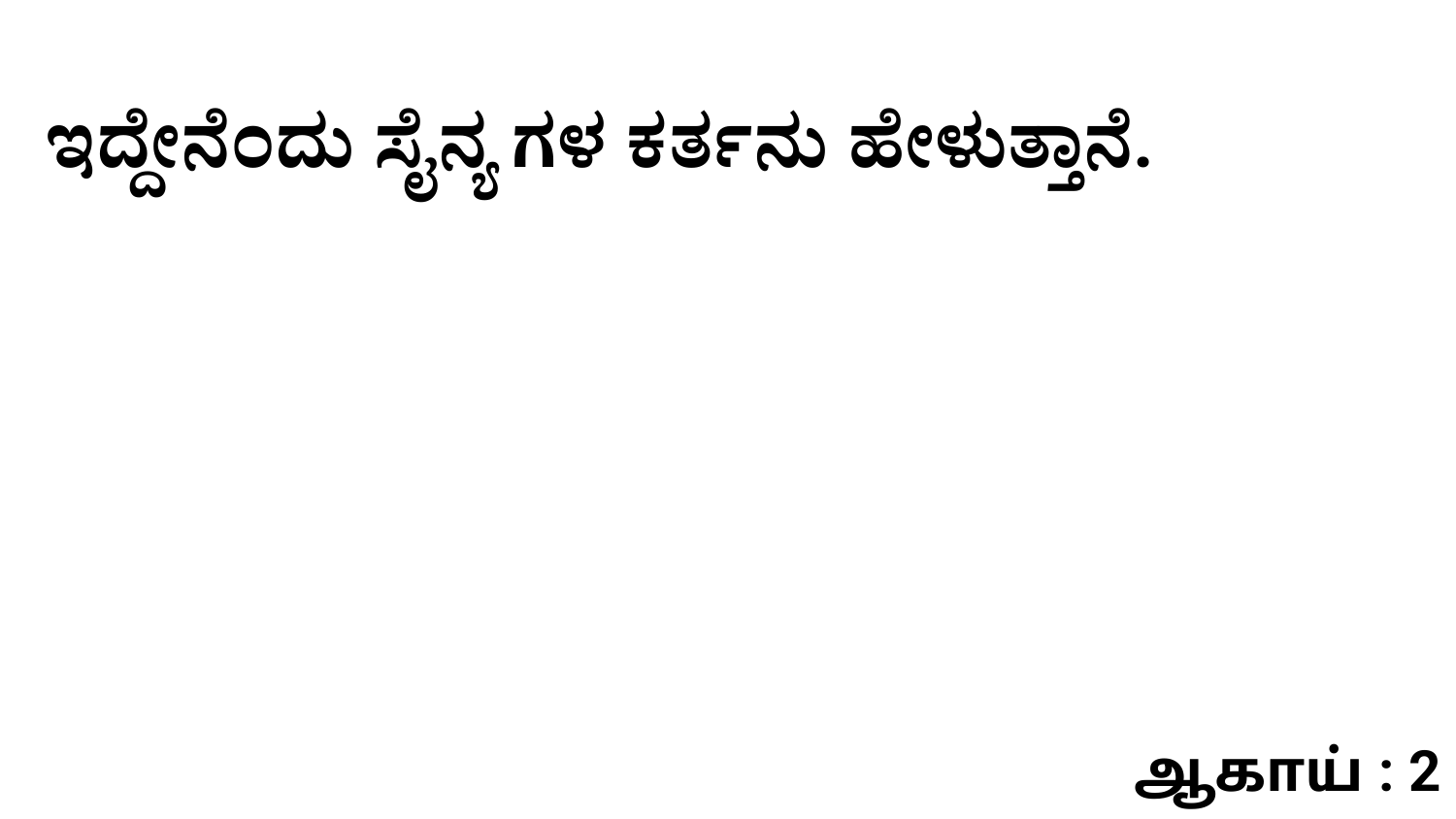

ಇದ್ದೇನೆಂದು ಸೈನ್ಯ ಗಳ ಕರ್ತನು ಹೇಳುತ್ತಾನೆ.
ஆகாய் : 2